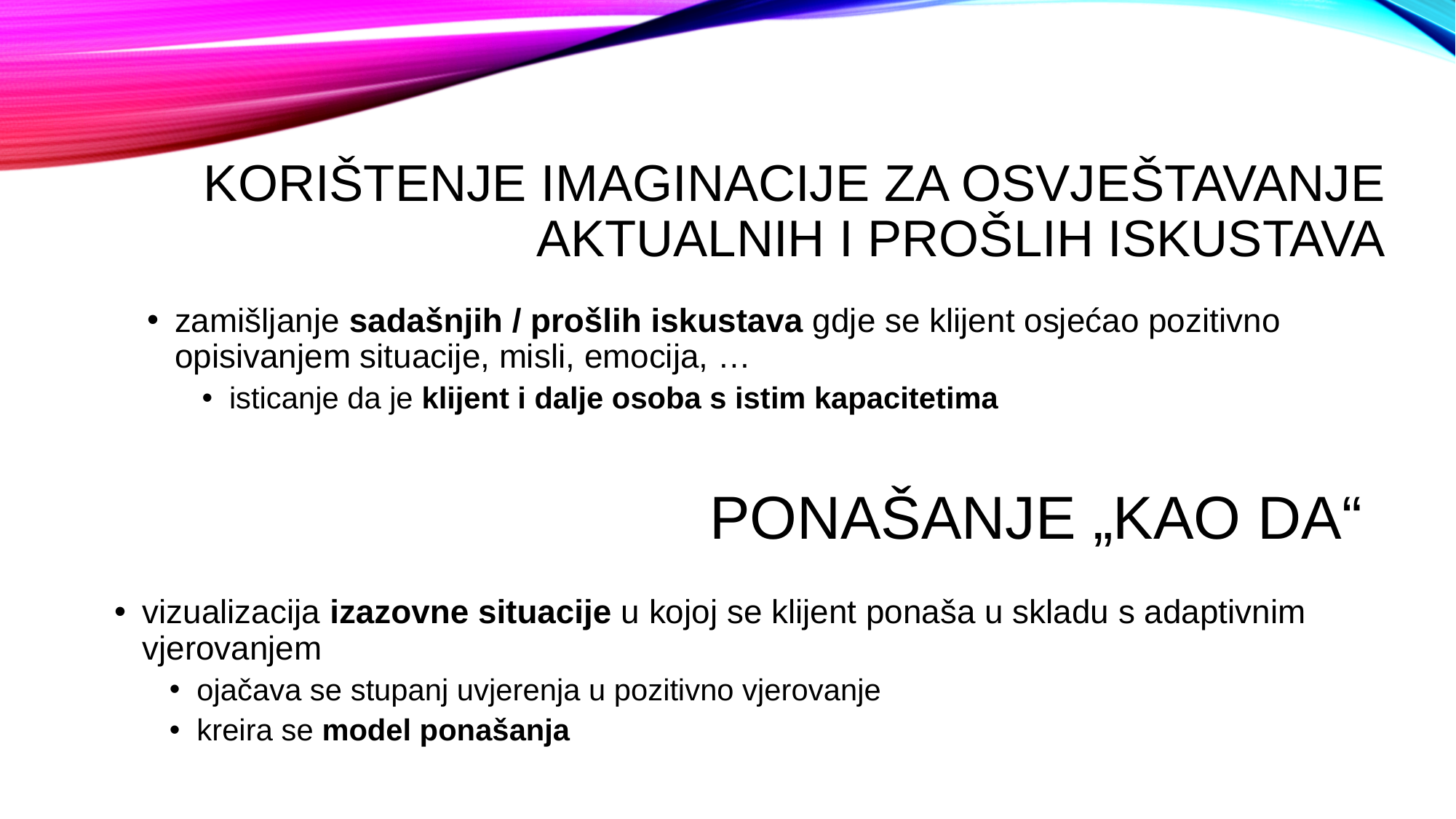

# KORIŠTENJE IMAGINACIJE ZA OSVJEŠTAVANJE aktualnih i prošlih iskustava
zamišljanje sadašnjih / prošlih iskustava gdje se klijent osjećao pozitivno opisivanjem situacije, misli, emocija, …
isticanje da je klijent i dalje osoba s istim kapacitetima

Ponašanje „kao da“
vizualizacija izazovne situacije u kojoj se klijent ponaša u skladu s adaptivnim vjerovanjem
ojačava se stupanj uvjerenja u pozitivno vjerovanje
kreira se model ponašanja